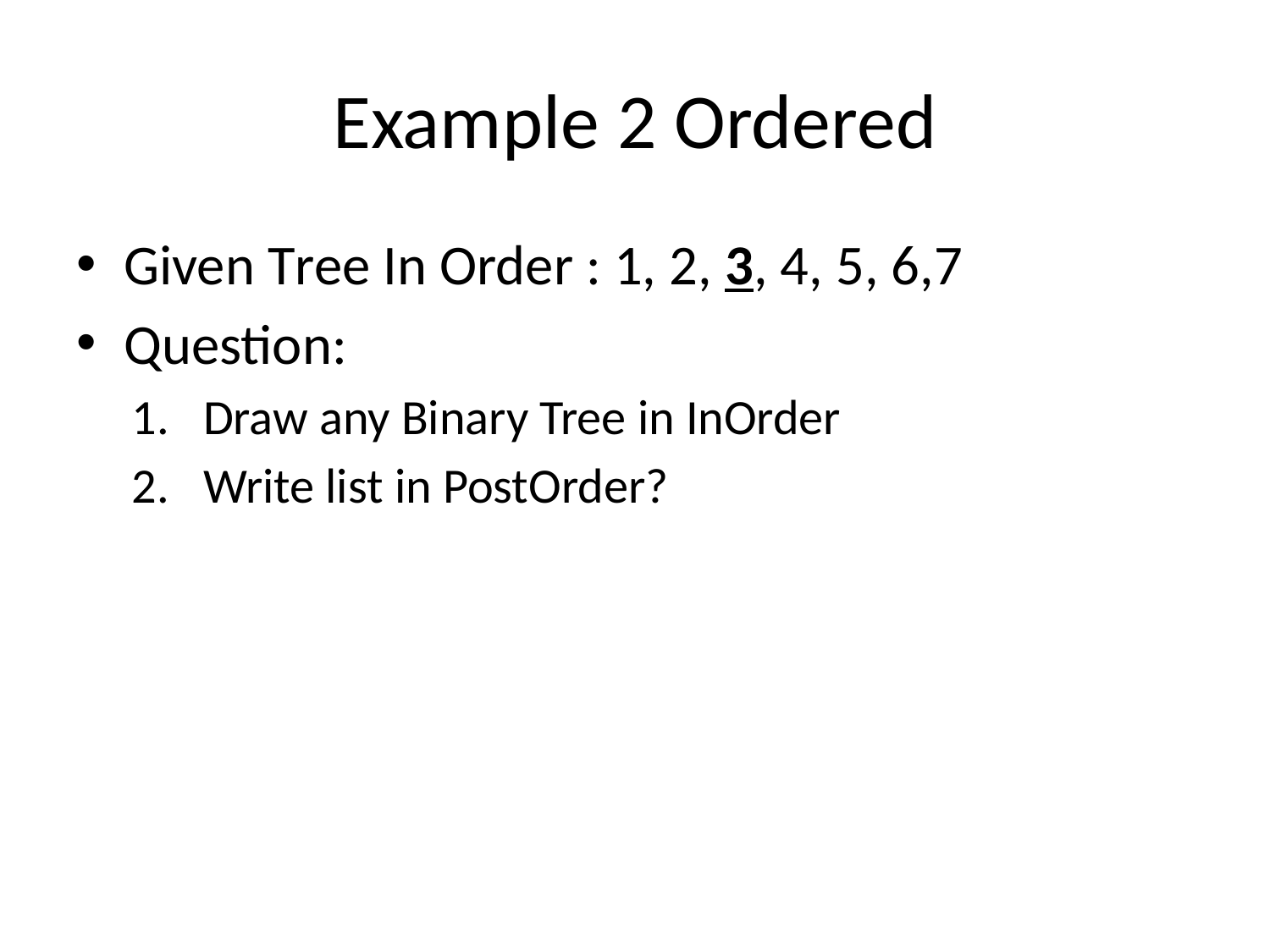

# Example 2 Ordered
Given Tree In Order : 1, 2, 3, 4, 5, 6,7
Question:
Draw any Binary Tree in InOrder
Write list in PostOrder?